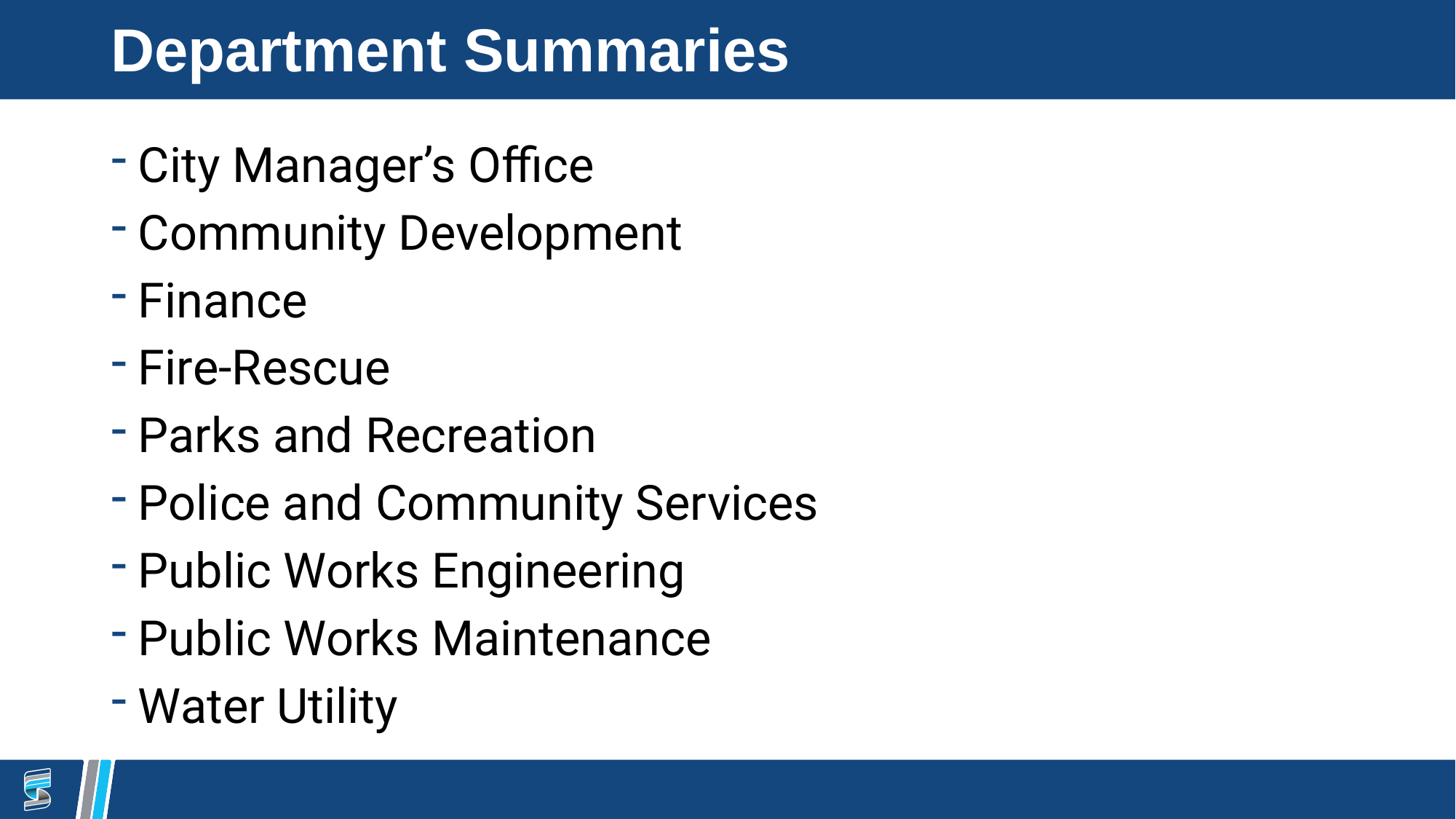

# Department Summaries
City Manager’s Office
Community Development
Finance
Fire-Rescue
Parks and Recreation
Police and Community Services
Public Works Engineering
Public Works Maintenance
Water Utility